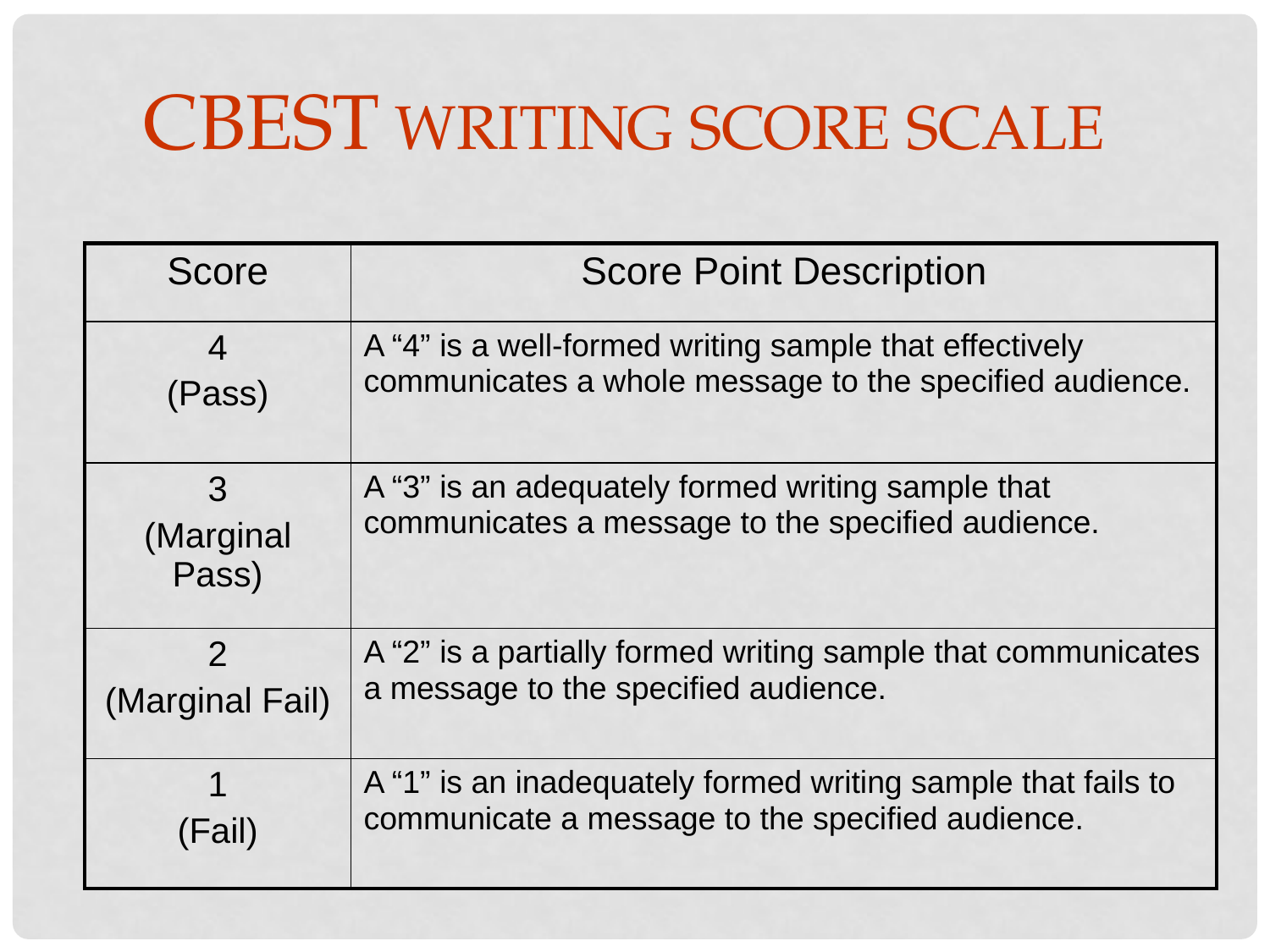

CBEST Writing Score Scale
| Score | Score Point Description |
| --- | --- |
| 4 (Pass) | A “4” is a well-formed writing sample that effectively communicates a whole message to the specified audience. |
| 3 (Marginal Pass) | A “3” is an adequately formed writing sample that communicates a message to the specified audience. |
| 2 (Marginal Fail) | A “2” is a partially formed writing sample that communicates a message to the specified audience. |
| 1 (Fail) | A “1” is an inadequately formed writing sample that fails to communicate a message to the specified audience. |